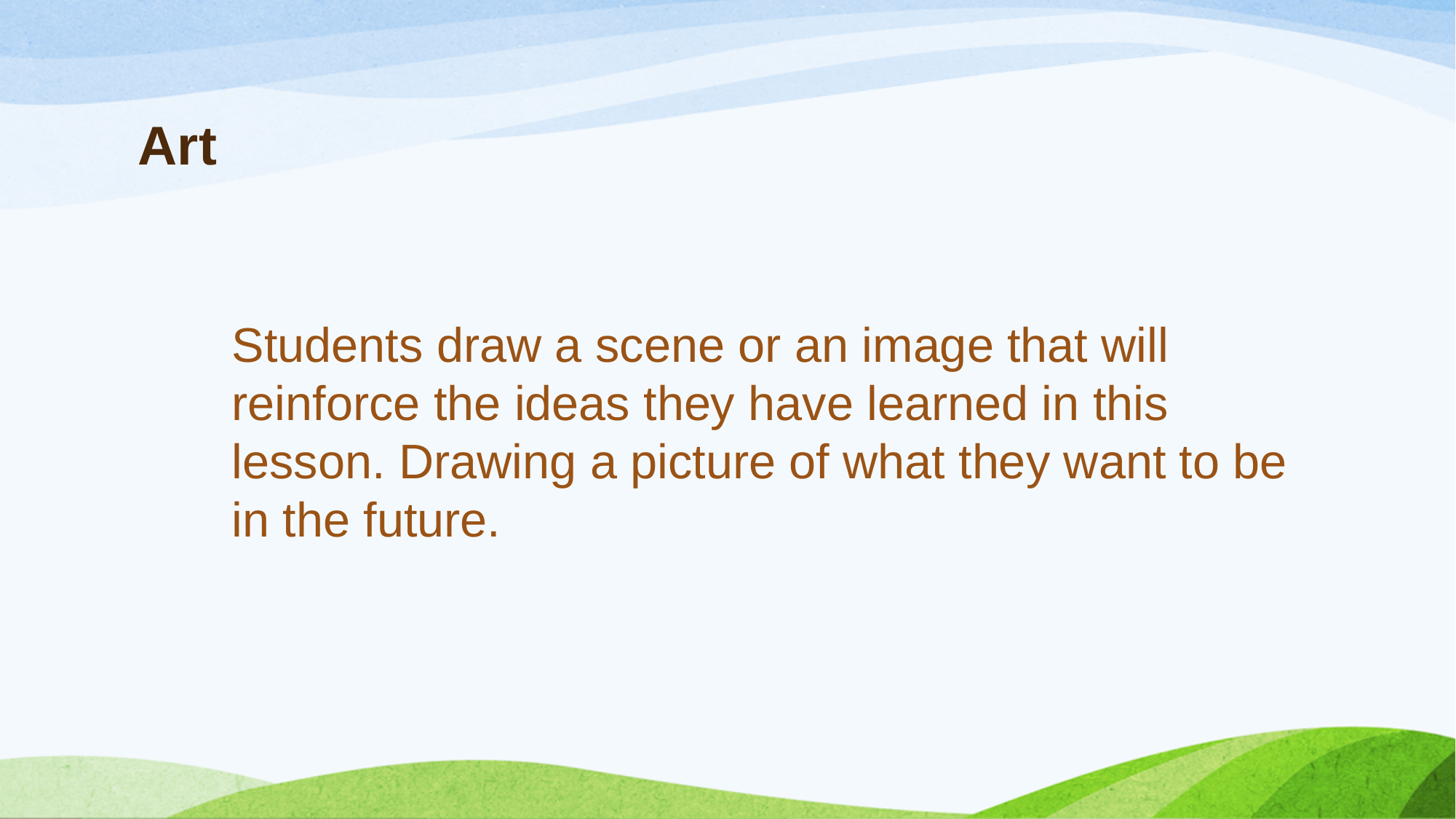

# Art
Students draw a scene or an image that will reinforce the ideas they have learned in this lesson. Drawing a picture of what they want to be in the future.